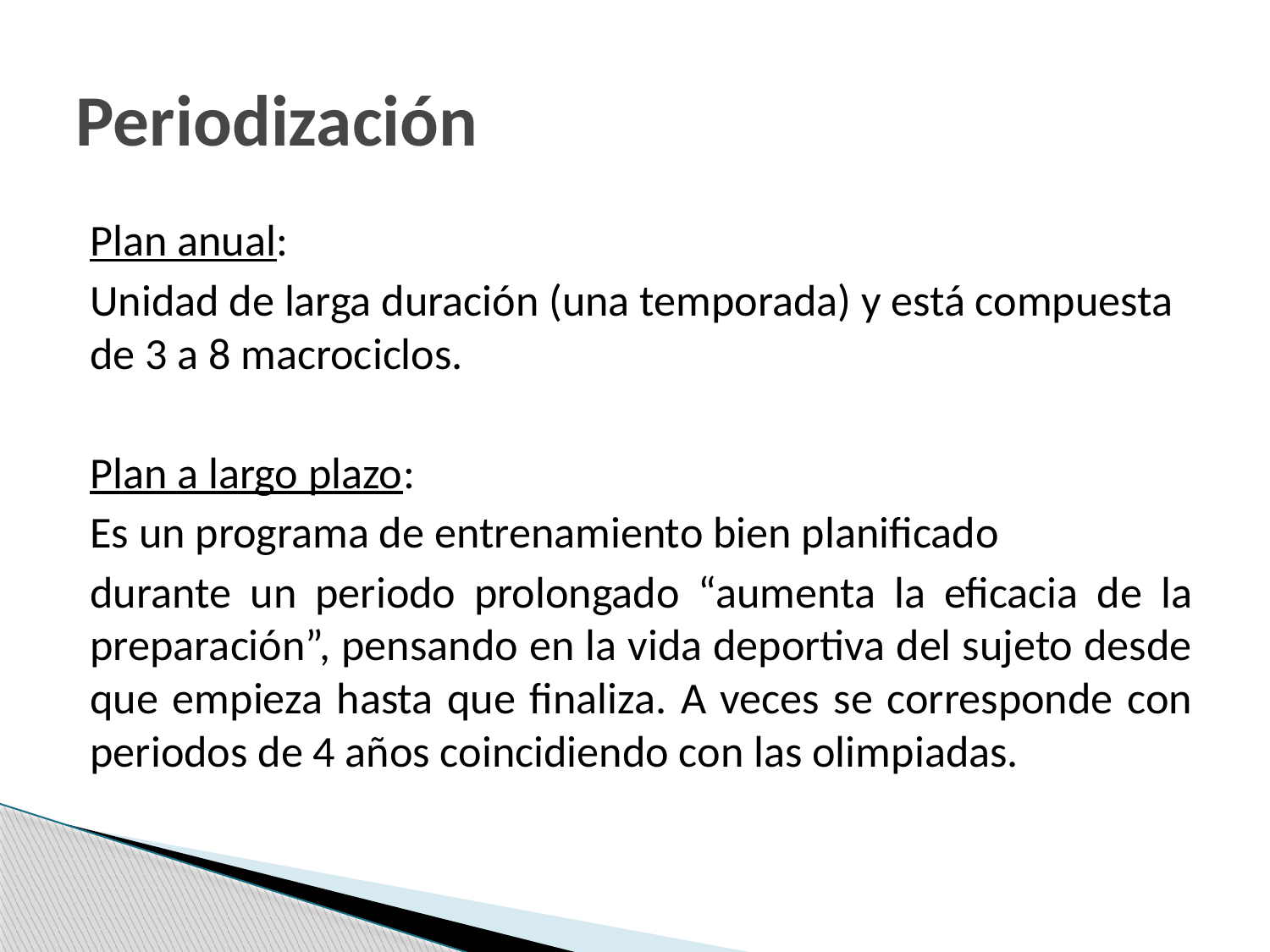

# Periodización
Plan anual:
Unidad de larga duración (una temporada) y está compuesta de 3 a 8 macrociclos.

Plan a largo plazo:
Es un programa de entrenamiento bien planificado
durante un periodo prolongado “aumenta la eficacia de la preparación”, pensando en la vida deportiva del sujeto desde que empieza hasta que finaliza. A veces se corresponde con periodos de 4 años coincidiendo con las olimpiadas.